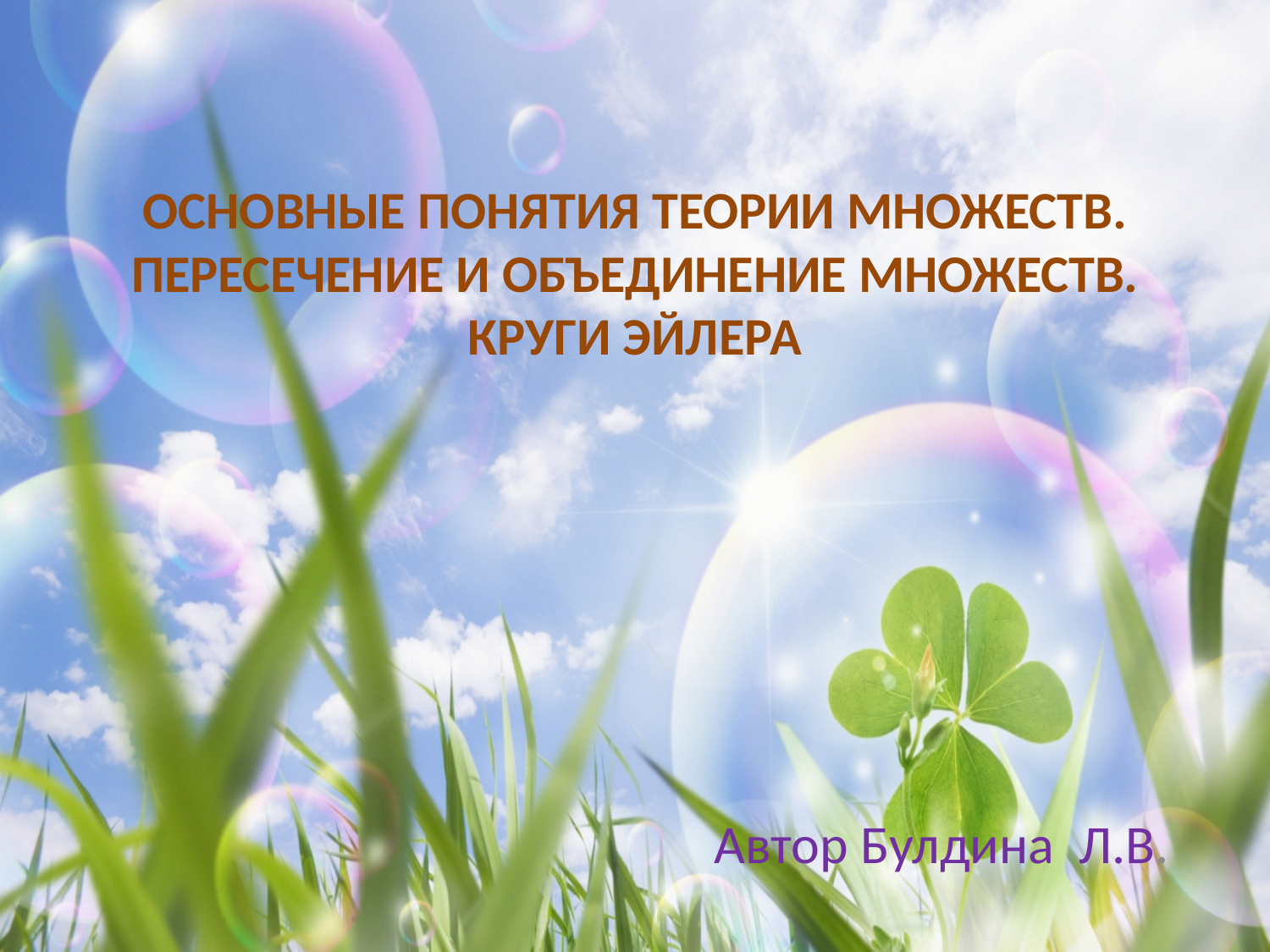

# Основные понятия теории множеств. Пересечение и объединение множеств. Круги Эйлера
Автор Булдина  Л.В.